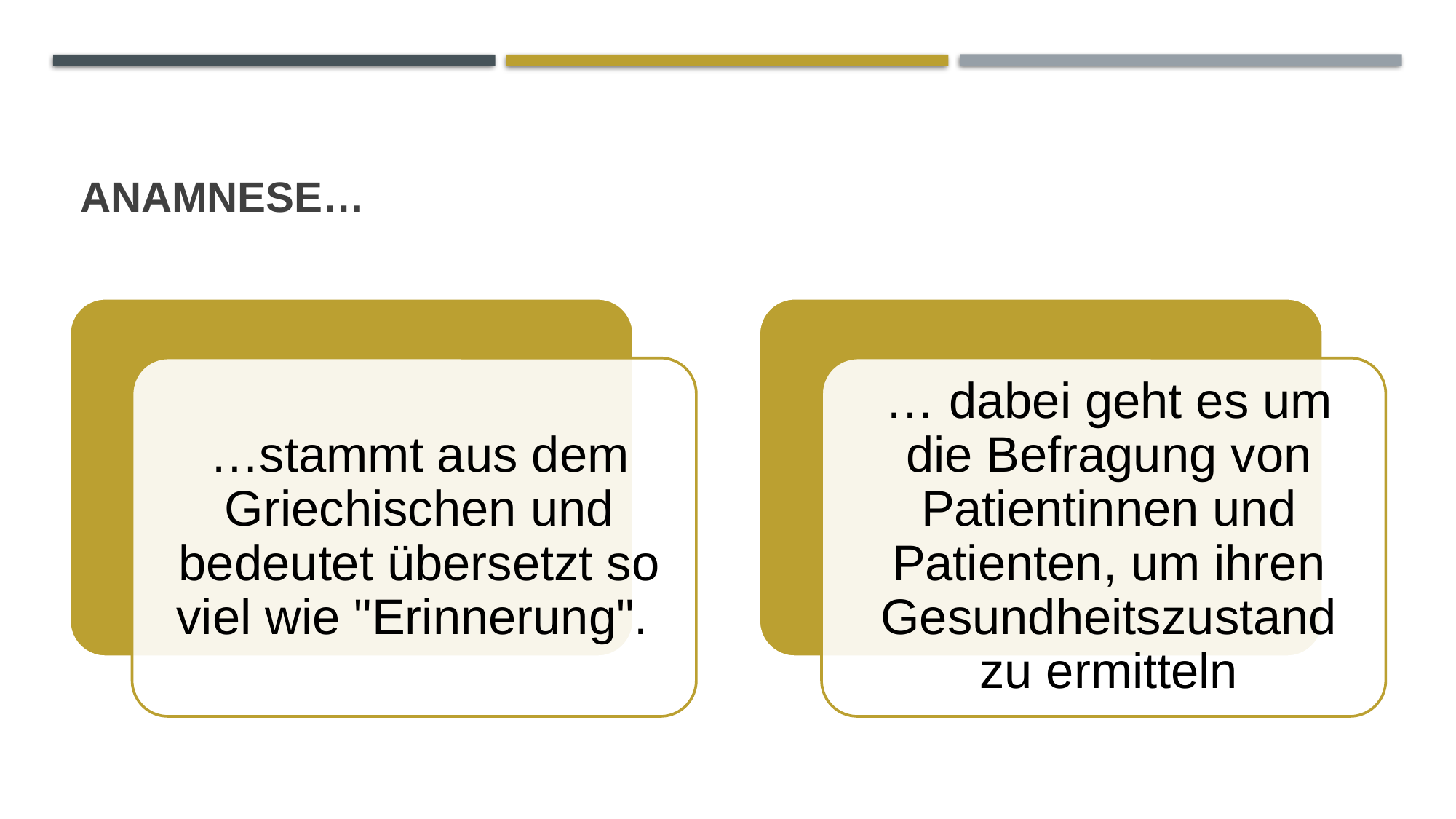

# Anamnese…
…stammt aus dem Griechischen und bedeutet übersetzt so viel wie "Erinnerung".
… dabei geht es um die Befragung von Patientinnen und Patienten, um ihren Gesundheitszustand zu ermitteln